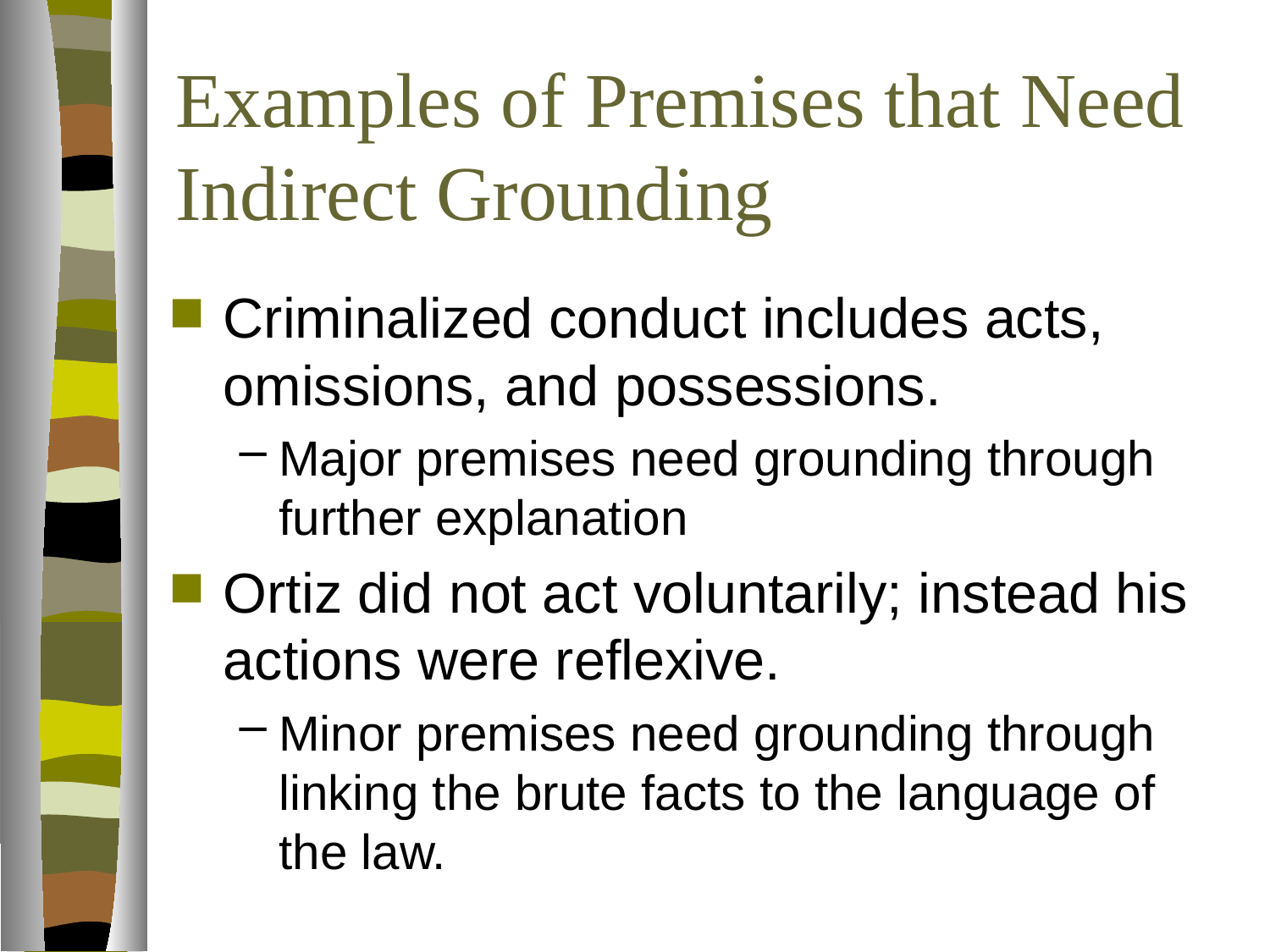

# Examples of Premises that Need Indirect Grounding
Criminalized conduct includes acts, omissions, and possessions.
Major premises need grounding through further explanation
Ortiz did not act voluntarily; instead his actions were reflexive.
Minor premises need grounding through linking the brute facts to the language of the law.